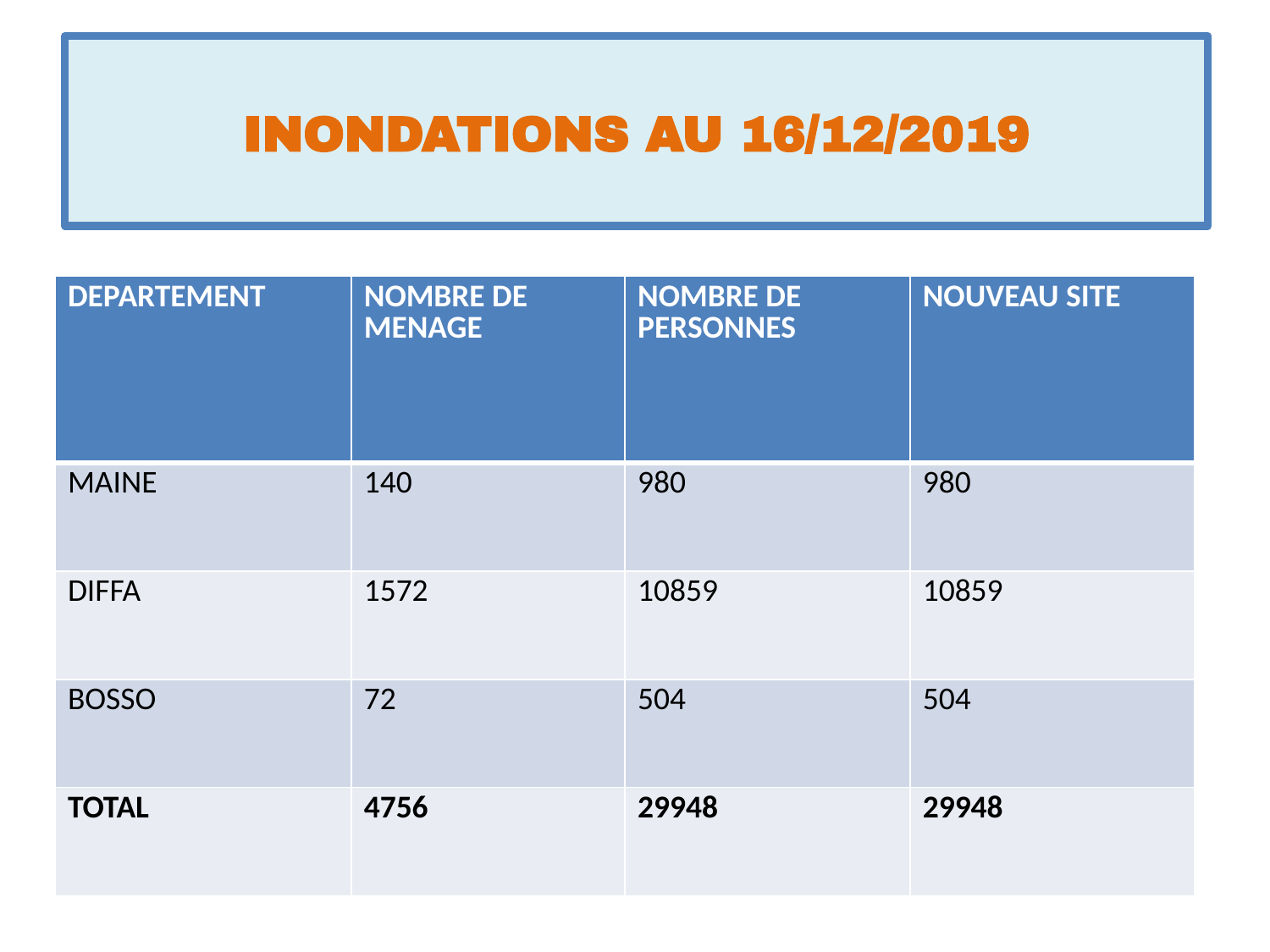

# INONDATIONS AU 16/12/2019
| DEPARTEMENT | NOMBRE DE MENAGE | NOMBRE DE PERSONNES | NOUVEAU SITE |
| --- | --- | --- | --- |
| MAINE | 140 | 980 | 980 |
| DIFFA | 1572 | 10859 | 10859 |
| BOSSO | 72 | 504 | 504 |
| TOTAL | 4756 | 29948 | 29948 |